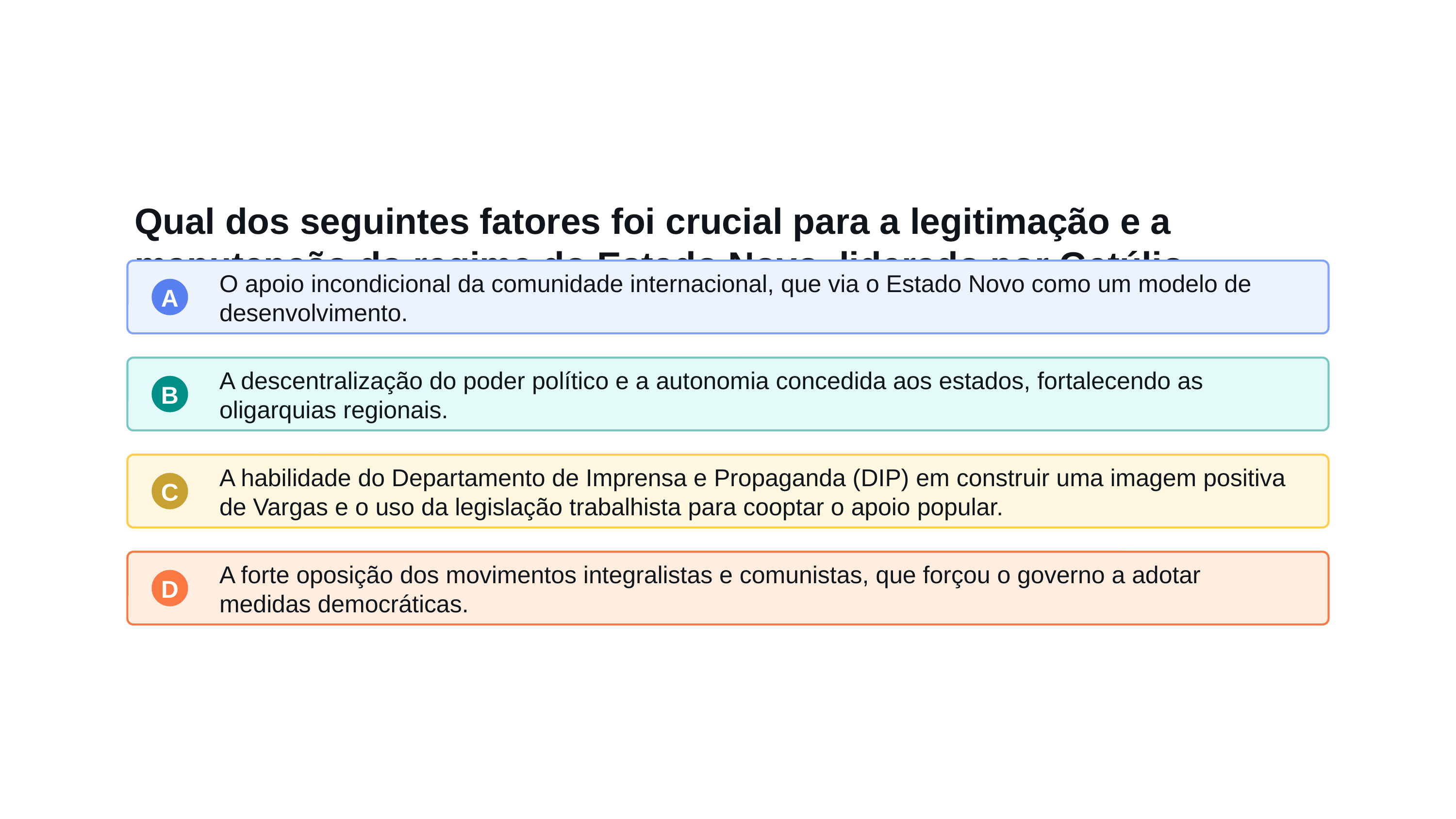

Qual dos seguintes fatores foi crucial para a legitimação e a manutenção do regime do Estado Novo, liderado por Getúlio Vargas, no Brasil?

A
O apoio incondicional da comunidade internacional, que via o Estado Novo como um modelo de desenvolvimento.

B
A descentralização do poder político e a autonomia concedida aos estados, fortalecendo as oligarquias regionais.

C
A habilidade do Departamento de Imprensa e Propaganda (DIP) em construir uma imagem positiva de Vargas e o uso da legislação trabalhista para cooptar o apoio popular.

D
A forte oposição dos movimentos integralistas e comunistas, que forçou o governo a adotar medidas democráticas.